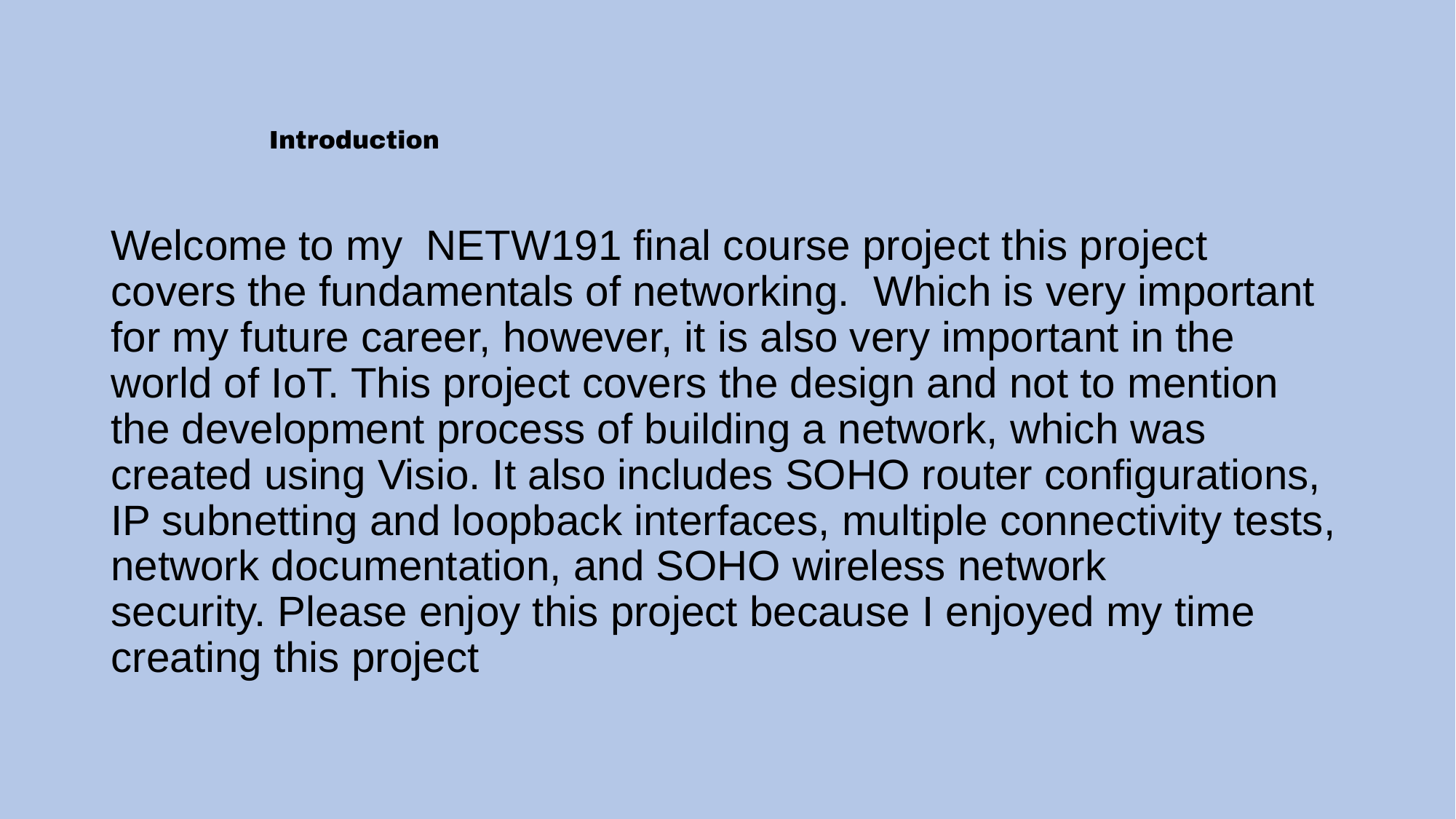

# Introduction
Welcome to my  NETW191 final course project this project covers the fundamentals of networking.  Which is very important for my future career, however, it is also very important in the world of IoT. This project covers the design and not to mention the development process of building a network, which was created using Visio. It also includes SOHO router configurations, IP subnetting and loopback interfaces, multiple connectivity tests, network documentation, and SOHO wireless network security. Please enjoy this project because I enjoyed my time creating this project